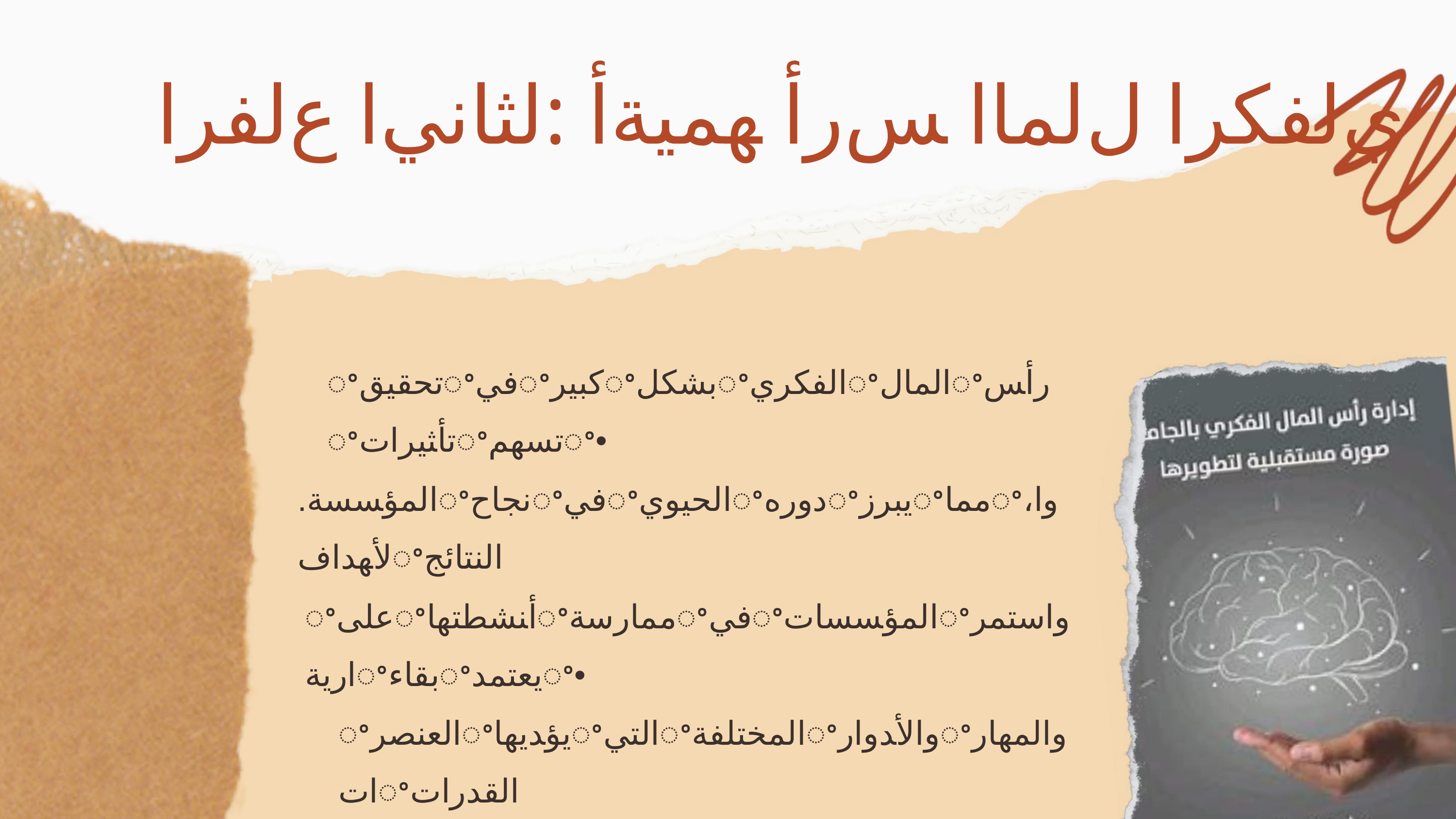

ﻱﻟﻔﻜﺮﺍ ﻝﻟﻤﺎﺍ ﺲﺭﺃ ﻬﻤﻴﺔﺃ :ﻟﺜﺎﻧﻲﺍ ﻉﻟﻔﺮﺍ
ꢀﺗﺤﻘﻴﻖꢀﻓﻲꢀﻛﺒﻴﺮꢀﺑﺸﻜﻞꢀﺍﻟﻔﻜﺮﻱꢀﺍﻟﻤﺎﻝꢀﺭﺃﺲꢀﺗﺄﺜﻴﺮﺍﺕꢀﺗﺴﻬﻢꢀ•
.ﺍﻟﻤﺆﺴﺴﺔꢀﻧﺠﺎﺡꢀﻓﻲꢀﺍﻟﺤﻴﻮﻱꢀﺩﻭﺭﻩꢀﻳﺒﺮﺯꢀﻣﻤﺎꢀ،ﻭﺍﻷﻬﺪﺍﻑꢀﺍﻟﻨﺘﺎﺋﺞ
ꢀﻋﻠﻰꢀﺃﻨﺸﻄﺘﻬﺎꢀﻣﻤﺎﺭﺳﺔꢀﻓﻲꢀﺍﻟﻤﺆﺴﺴﺎﺕꢀﻭﺍﺳﺘﻤﺮﺍﺭﻳﺔꢀﺑﻘﺎﺀꢀﻳﻌﺘﻤﺪꢀ•
ꢀﺍﻟﻌﻨﺼﺮꢀﻳﺆﺪﻳﻬﺎꢀﺍﻟﺘﻲꢀﺍﻟﻤﺨﺘﻠﻔﺔꢀﻭﺍﻷﺪﻭﺍﺭꢀﻭﺍﻟﻤﻬﺎﺭﺍﺕꢀﺍﻟﻘﺪﺭﺍﺕ
.ﺍﻟﻔﻜﺮﻱꢀﺍﻟﻤﺎﻝꢀﺭﺃﺲꢀﺟﻮﻫﺮꢀﻳﻤﺜﻞꢀﻭﺍﻟﺬﻱꢀ،ﺍﻟﺒﺸﺮﻱ